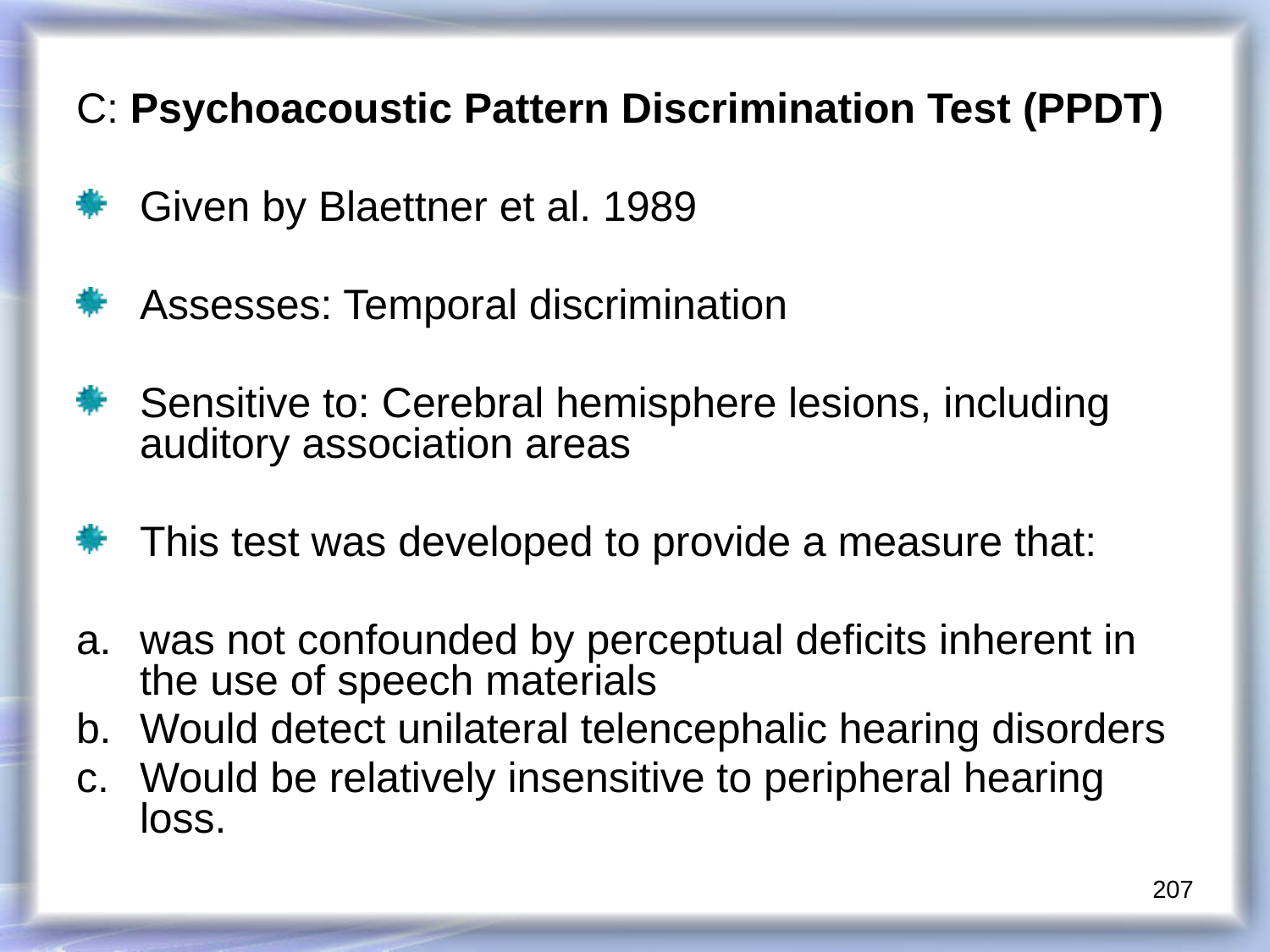

C: Psychoacoustic Pattern Discrimination Test (PPDT)

Given by Blaettner et al. 1989

Assesses: Temporal discrimination

Sensitive to: Cerebral hemisphere lesions, including auditory association areas

This test was developed to provide a measure that:

was not confounded by perceptual deficits inherent in the use of speech materials
Would detect unilateral telencephalic hearing disorders
Would be relatively insensitive to peripheral hearing loss.

207